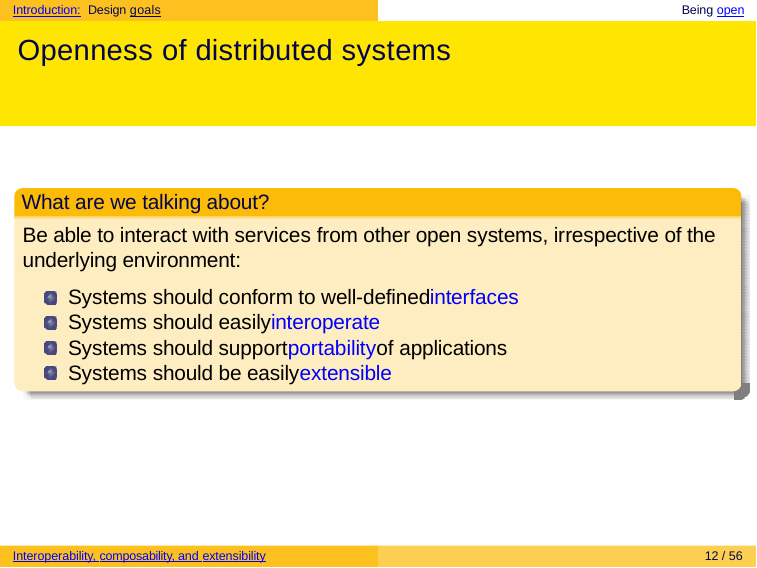

Introduction:  Design goals	Being open
# Openness of distributed systems
What are we talking about?
Be able to interact with services from other open systems, irrespective of the  underlying environment:
Systems should conform to well-definedinterfaces  Systems should easilyinteroperate
Systems should supportportabilityof applications  Systems should be easilyextensible

Interoperability, composability, and extensibility
12 / 56